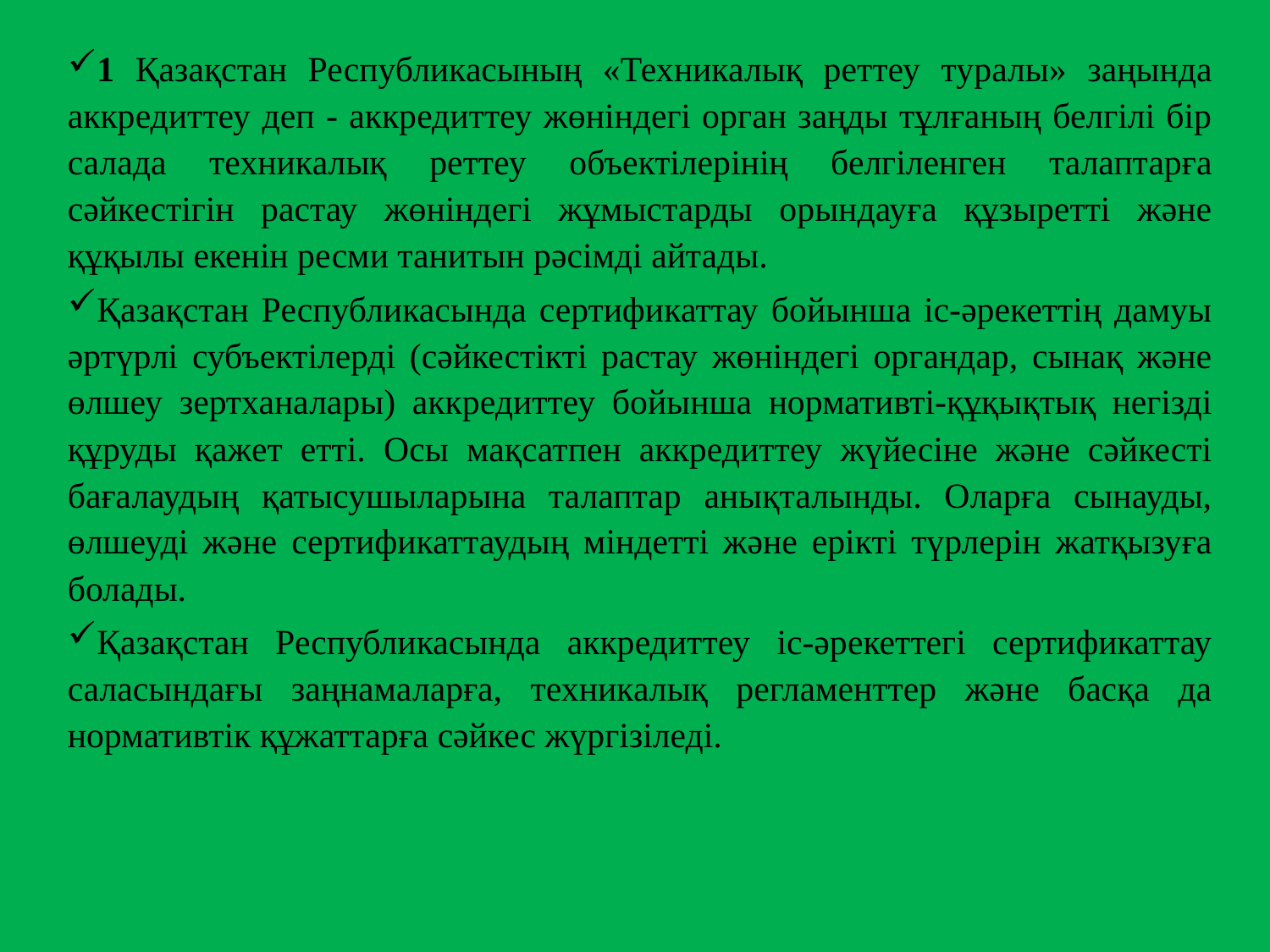

1 Қазақстан Республикасының «Техникалық реттеу туралы» заңында аккредиттеу деп - аккредиттеу жөнiндегi орган заңды тұлғаның белгiлi бiр салада техникалық реттеу объектiлерiнiң белгiленген талаптарға сәйкестiгiн растау жөнiндегi жұмыстарды орындауға құзыреттi және құқылы екенiн ресми танитын рәсiмді айтады.
Қазақстан Республикасында сертификаттау бойынша іс-әрекеттің дамуы әртүрлі субъектілерді (сәйкестікті растау жөніндегі органдар, сынақ және өлшеу зертханалары) аккредиттеу бойынша нормативті-құқықтық негізді құруды қажет етті. Осы мақсатпен аккредиттеу жүйесіне және сәйкесті бағалаудың қатысушыларына талаптар анықталынды. Оларға сынауды, өлшеуді және сертификаттаудың міндетті және ерікті түрлерін жатқызуға болады.
Қазақстан Республикасында аккредиттеу іс-әрекеттегі сертификаттау саласындағы заңнамаларға, техникалық регламенттер және басқа да нормативтік құжаттарға сәйкес жүргізіледі.